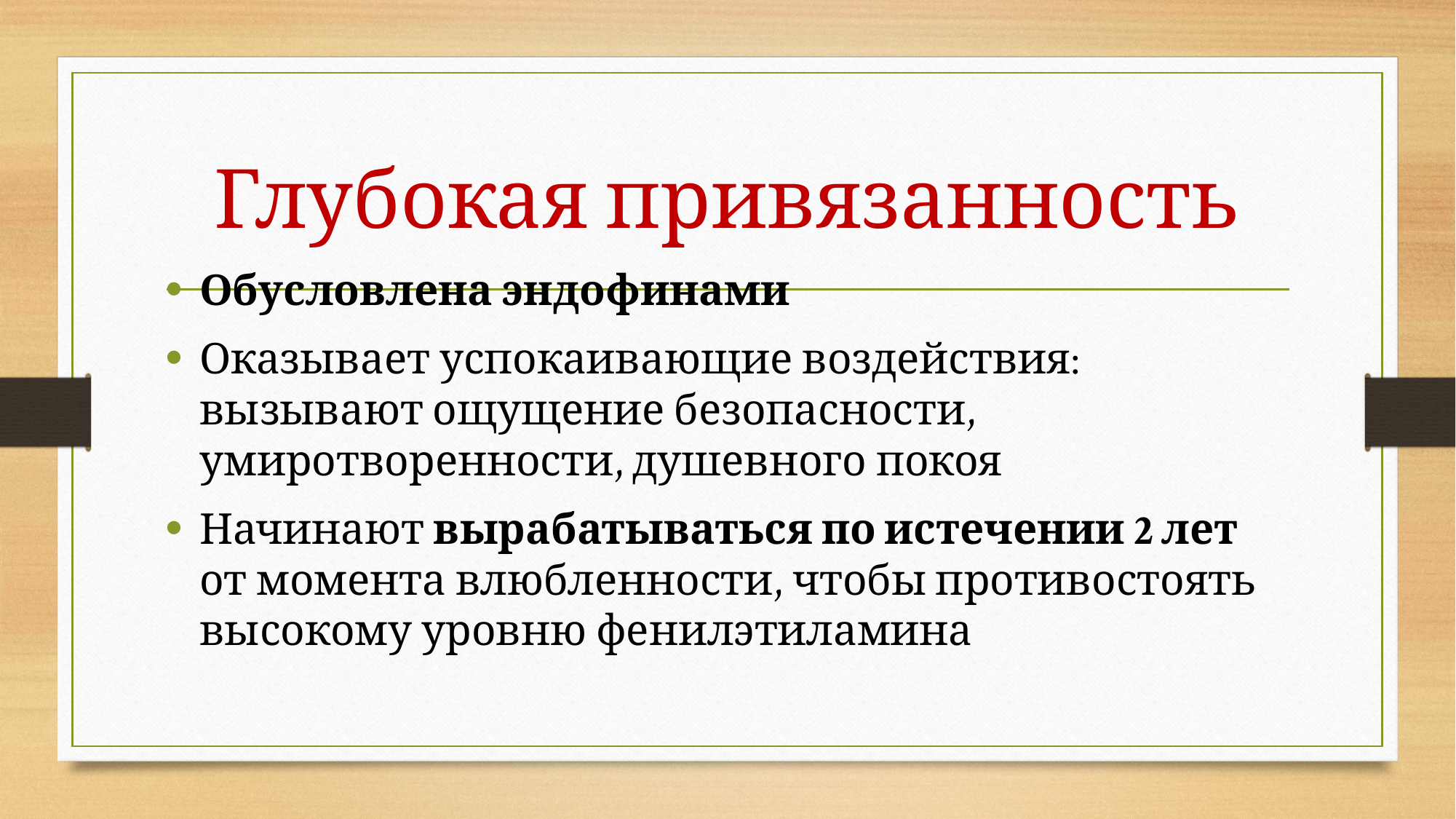

# Глубокая привязанность
Обусловлена эндофинами
Оказывает успокаивающие воздействия: вызывают ощущение безопасности, умиротворенности, душевного покоя
Начинают вырабатываться по истечении 2 лет от момента влюбленности, чтобы противостоять высокому уровню фенилэтиламина